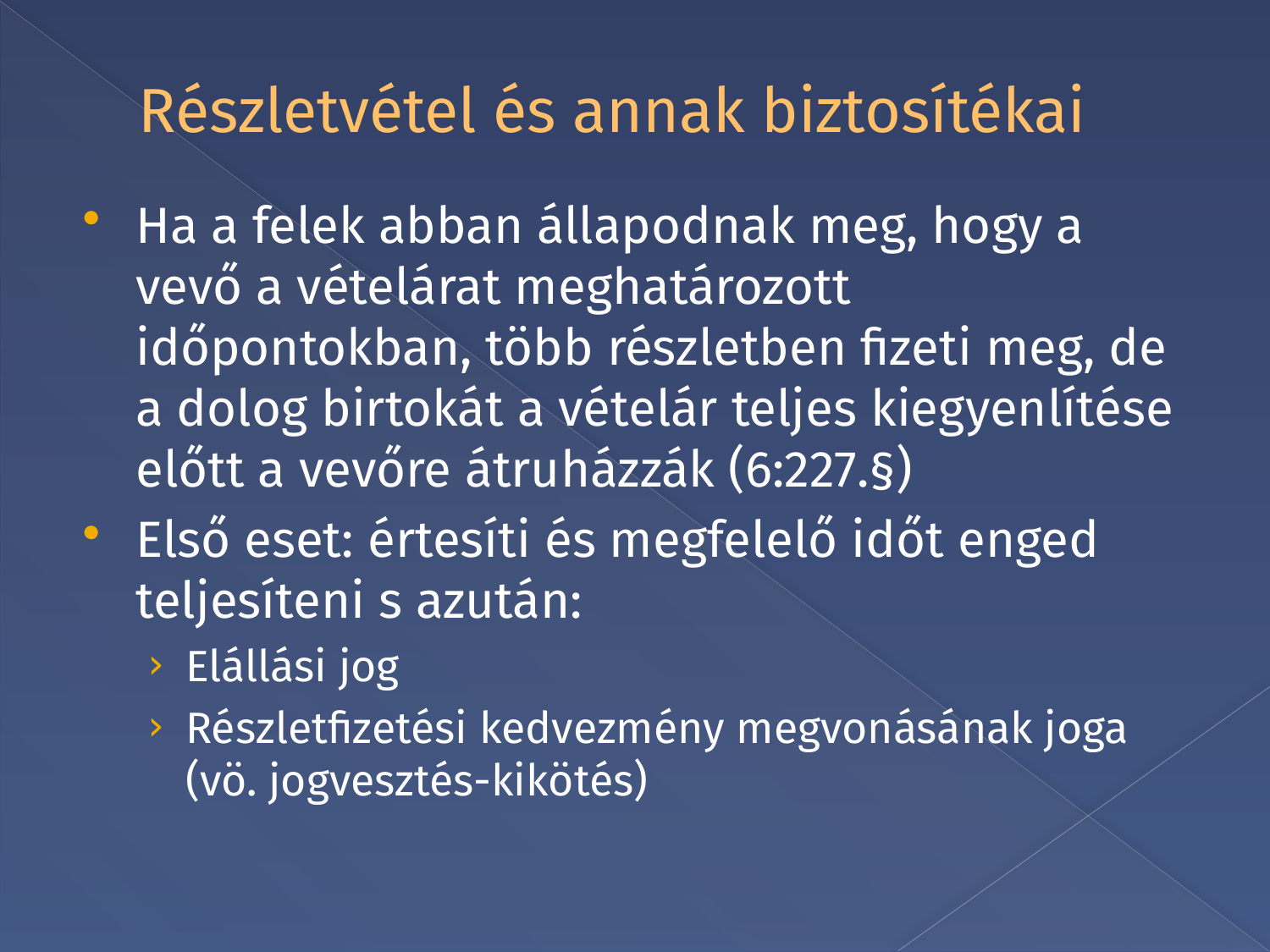

# Részletvétel és annak biztosítékai
Ha a felek abban állapodnak meg, hogy a vevő a vételárat meghatározott időpontokban, több részletben fizeti meg, de a dolog birtokát a vételár teljes kiegyenlítése előtt a vevőre átruházzák (6:227.§)
Első eset: értesíti és megfelelő időt enged teljesíteni s azután:
Elállási jog
Részletfizetési kedvezmény megvonásának joga (vö. jogvesztés-kikötés)